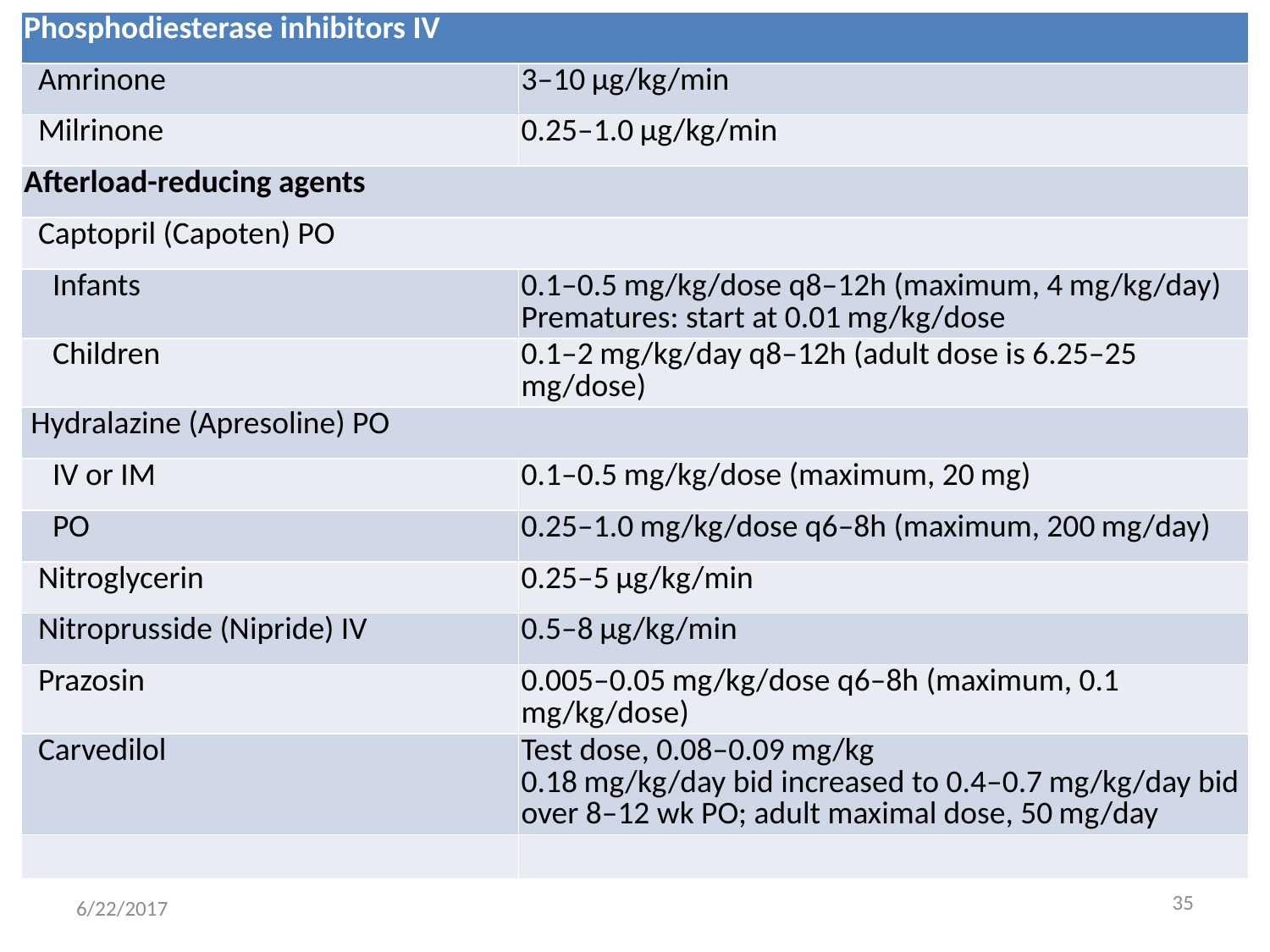

| Phosphodiesterase inhibitors IV |  |
| --- | --- |
| Amrinone | 3–10 μg/kg/min |
| Milrinone | 0.25–1.0 μg/kg/min |
| Afterload-reducing agents |  |
| Captopril (Capoten) PO |  |
| Infants | 0.1–0.5 mg/kg/dose q8–12h (maximum, 4 mg/kg/day) Prematures: start at 0.01 mg/kg/dose |
| Children | 0.1–2 mg/kg/day q8–12h (adult dose is 6.25–25 mg/dose) |
| Hydralazine (Apresoline) PO |  |
| IV or IM | 0.1–0.5 mg/kg/dose (maximum, 20 mg) |
| PO | 0.25–1.0 mg/kg/dose q6–8h (maximum, 200 mg/day) |
| Nitroglycerin | 0.25–5 μg/kg/min |
| Nitroprusside (Nipride) IV | 0.5–8 μg/kg/min |
| Prazosin | 0.005–0.05 mg/kg/dose q6–8h (maximum, 0.1 mg/kg/dose) |
| Carvedilol | Test dose, 0.08–0.09 mg/kg 0.18 mg/kg/day bid increased to 0.4–0.7 mg/kg/day bid over 8–12 wk PO; adult maximal dose, 50 mg/day |
|  |  |
6/22/2017
35